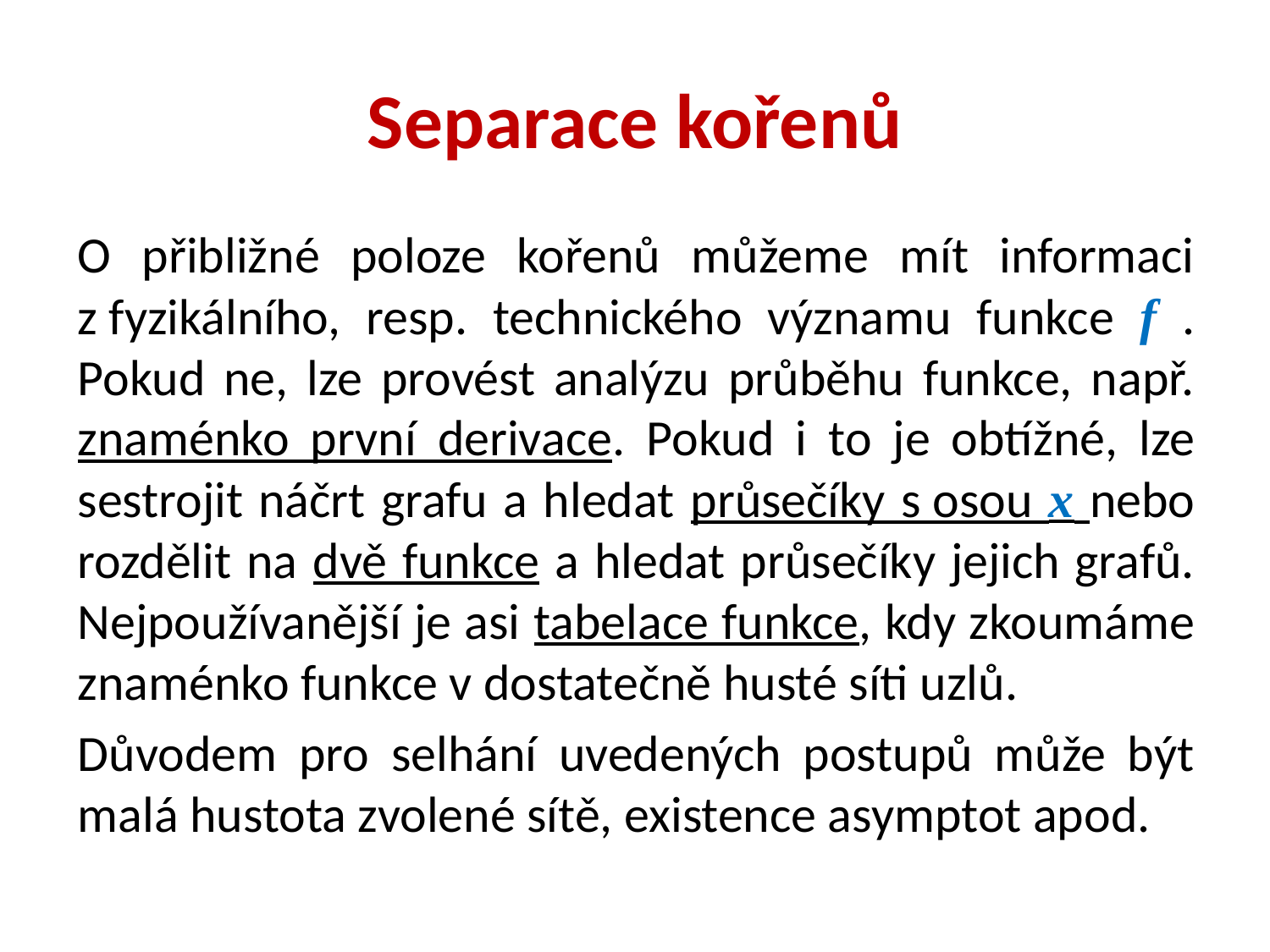

# Separace kořenů
O přibližné poloze kořenů můžeme mít informaci z fyzikálního, resp. technického významu funkce f . Pokud ne, lze provést analýzu průběhu funkce, např. znaménko první derivace. Pokud i to je obtížné, lze sestrojit náčrt grafu a hledat průsečíky s osou x nebo rozdělit na dvě funkce a hledat průsečíky jejich grafů. Nejpoužívanější je asi tabelace funkce, kdy zkoumáme znaménko funkce v dostatečně husté síti uzlů.
Důvodem pro selhání uvedených postupů může být malá hustota zvolené sítě, existence asymptot apod.